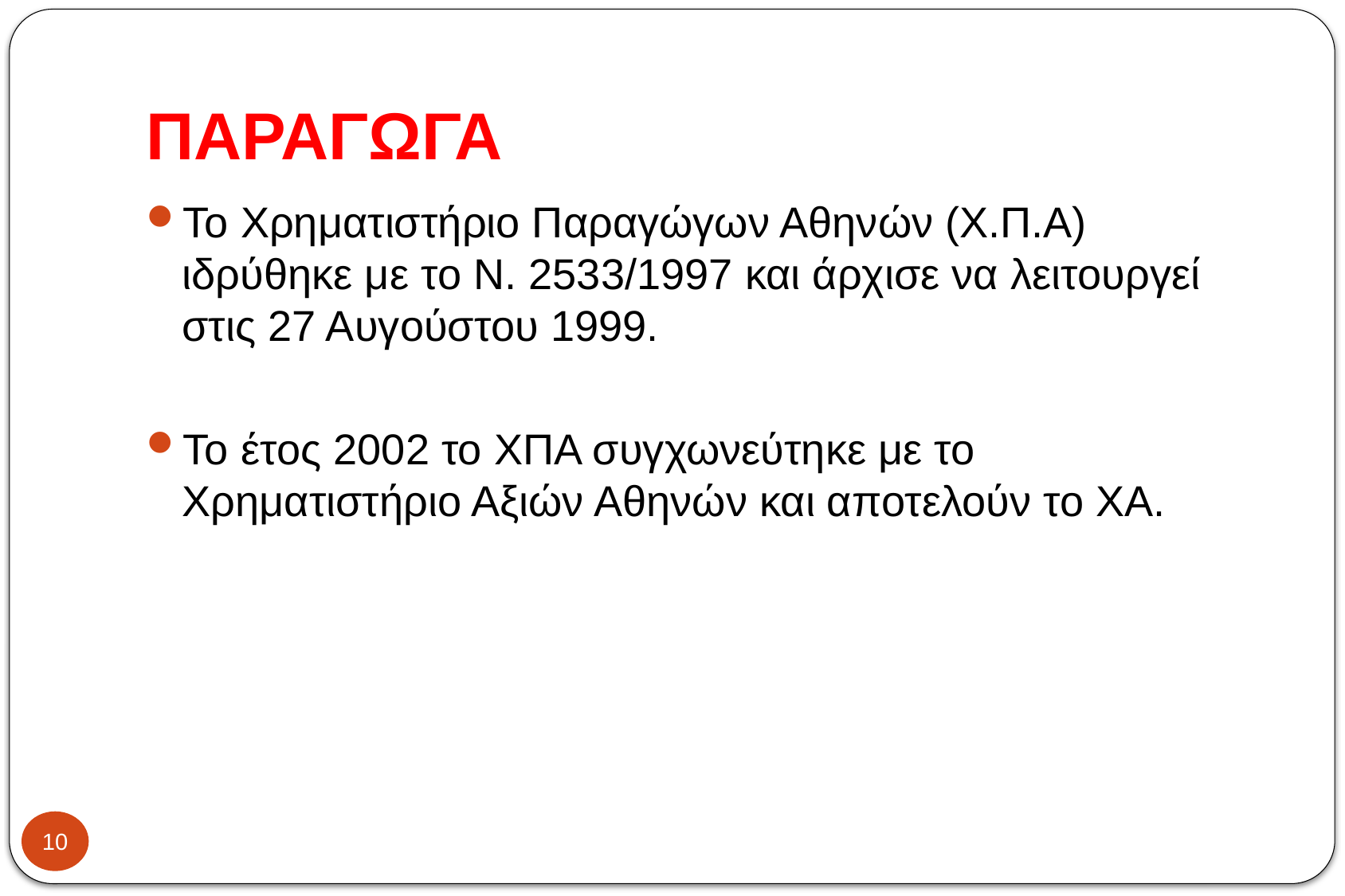

# ΠΑΡΑΓΩΓΑ
Το Χρηματιστήριο Παραγώγων Αθηνών (Χ.Π.Α) ιδρύθηκε με το Ν. 2533/1997 και άρχισε να λειτουργεί στις 27 Αυγούστου 1999.

To έτος 2002 το ΧΠΑ συγχωνεύτηκε με το Χρηματιστήριο Αξιών Αθηνών και αποτελούν το ΧΑ.
10